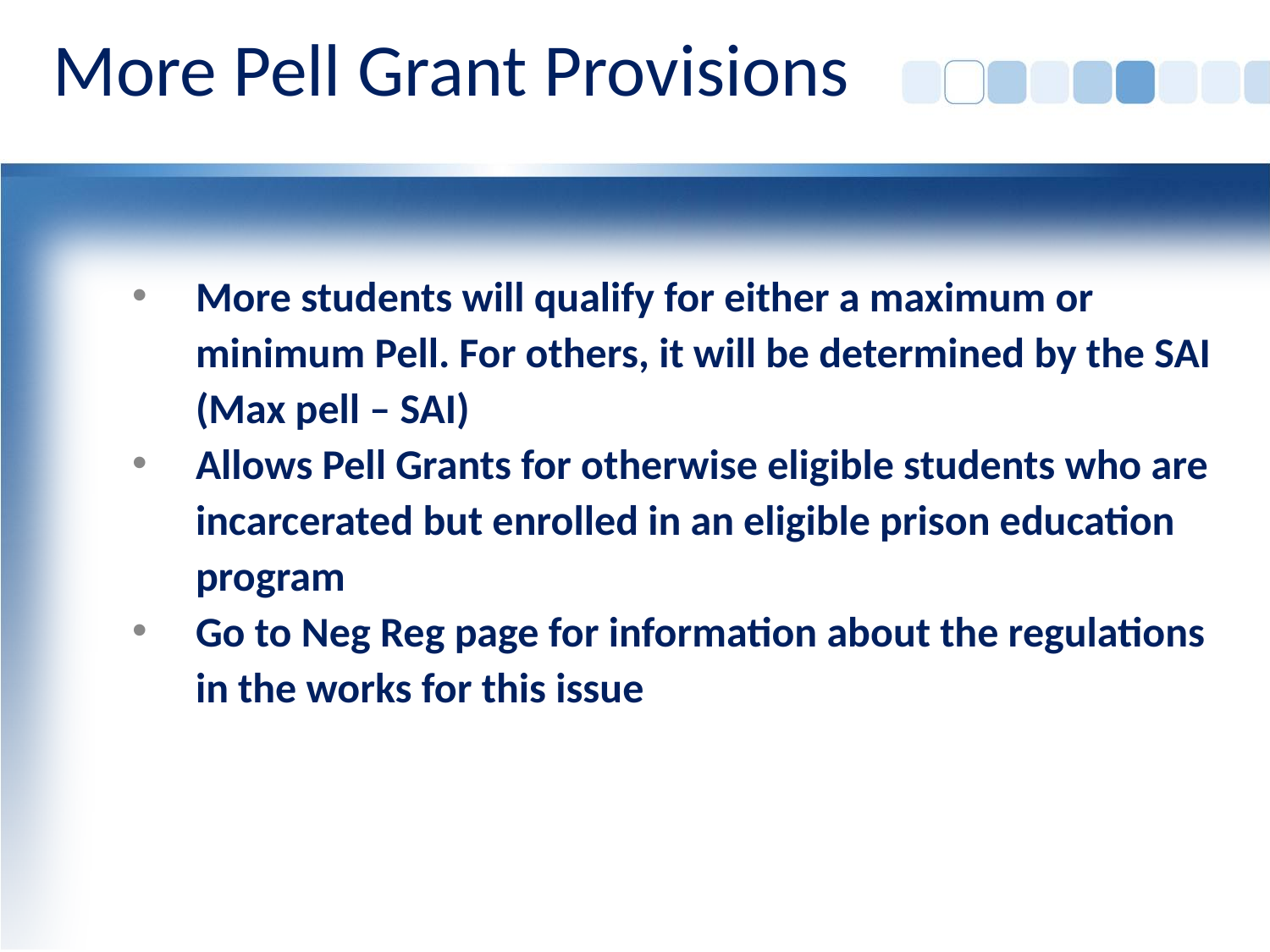

# More Pell Grant Provisions
More students will qualify for either a maximum or minimum Pell. For others, it will be determined by the SAI (Max pell – SAI)
Allows Pell Grants for otherwise eligible students who are incarcerated but enrolled in an eligible prison education program
Go to Neg Reg page for information about the regulations in the works for this issue